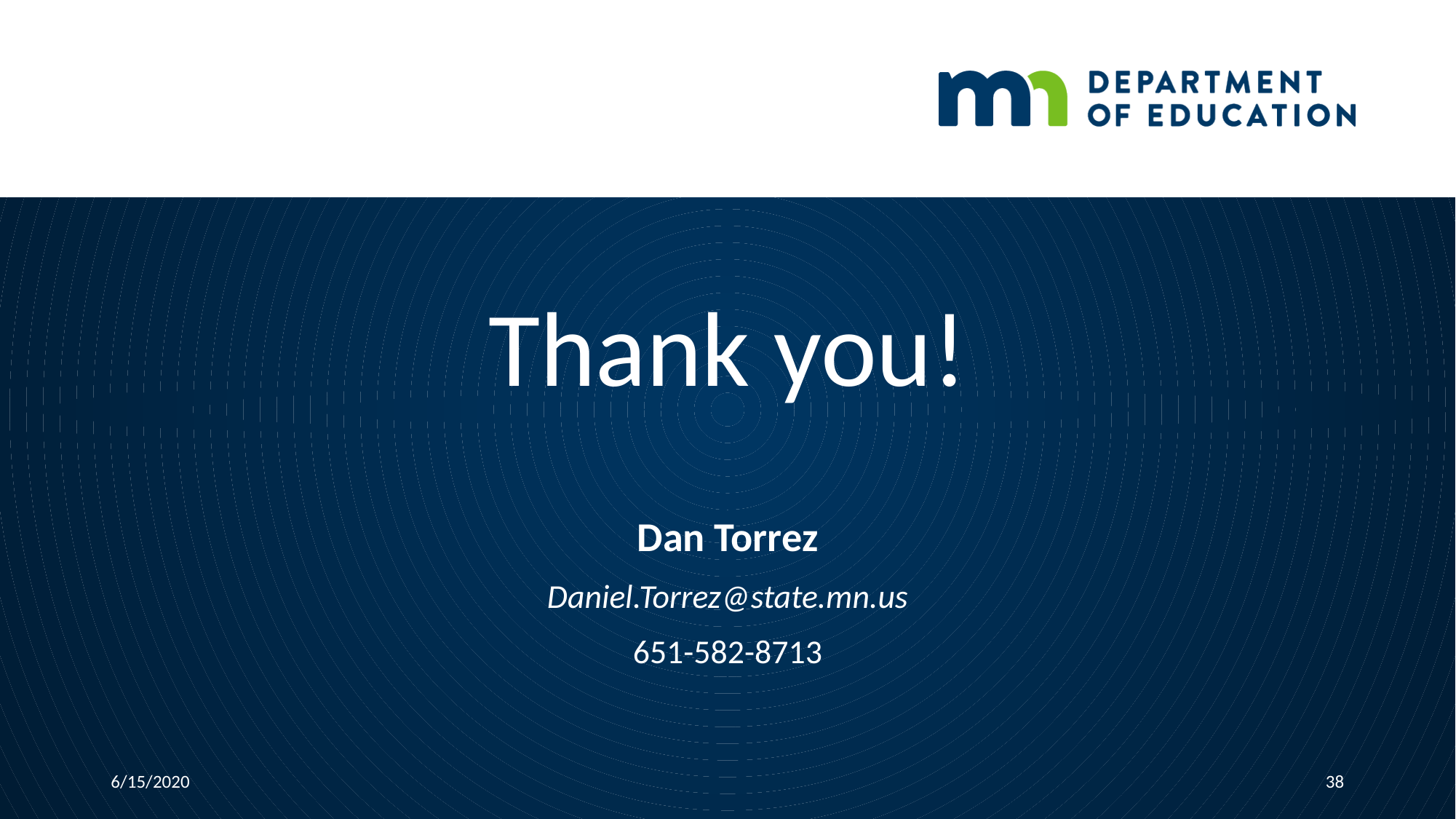

# Thank you!
Dan Torrez
Daniel.Torrez@state.mn.us
651-582-8713
6/15/2020
38